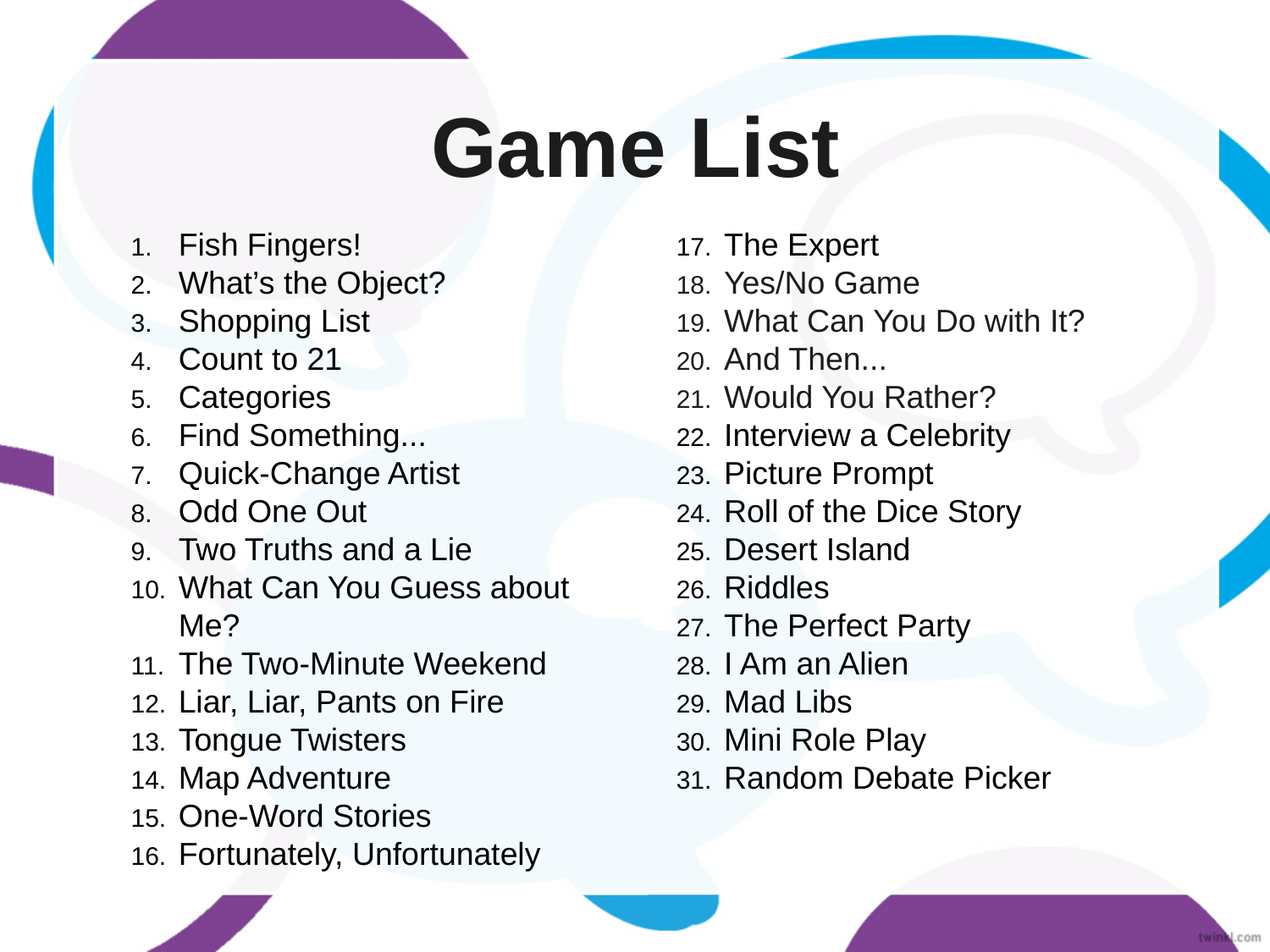

# Game List

The Expert
Yes/No Game
What Can You Do with It?
And Then...
Would You Rather?
Interview a Celebrity
Picture Prompt
Roll of the Dice Story
Desert Island
Riddles
The Perfect Party
I Am an Alien
Mad Libs
Mini Role Play
Random Debate Picker
Fish Fingers!
What’s the Object?
Shopping List
Count to 21
Categories
Find Something...
Quick-Change Artist
Odd One Out
Two Truths and a Lie
What Can You Guess about Me?
The Two-Minute Weekend
Liar, Liar, Pants on Fire
Tongue Twisters
Map Adventure
One-Word Stories
Fortunately, Unfortunately